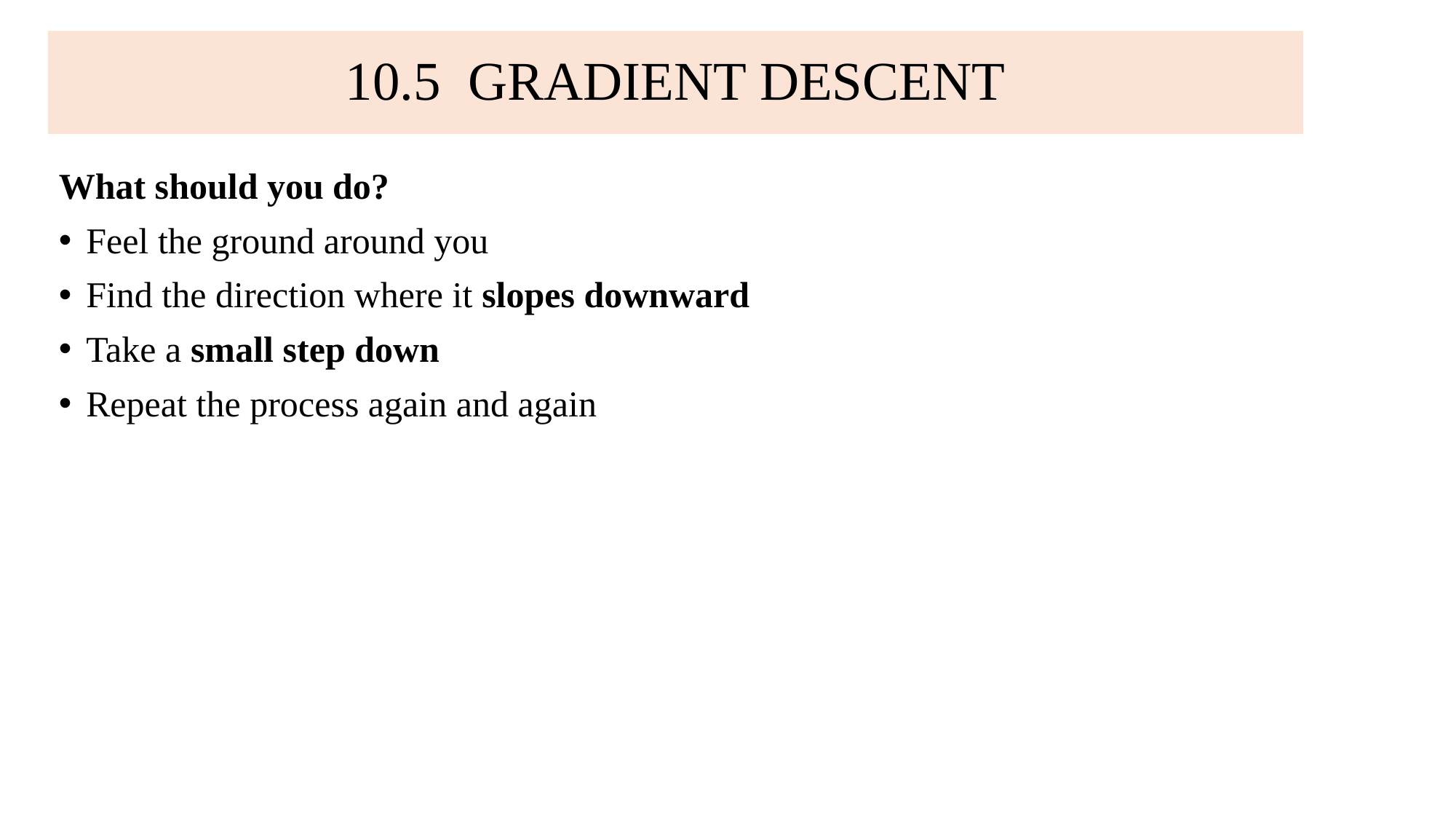

# 10.5  GRADIENT DESCENT
What should you do?
Feel the ground around you
Find the direction where it slopes downward
Take a small step down
Repeat the process again and again